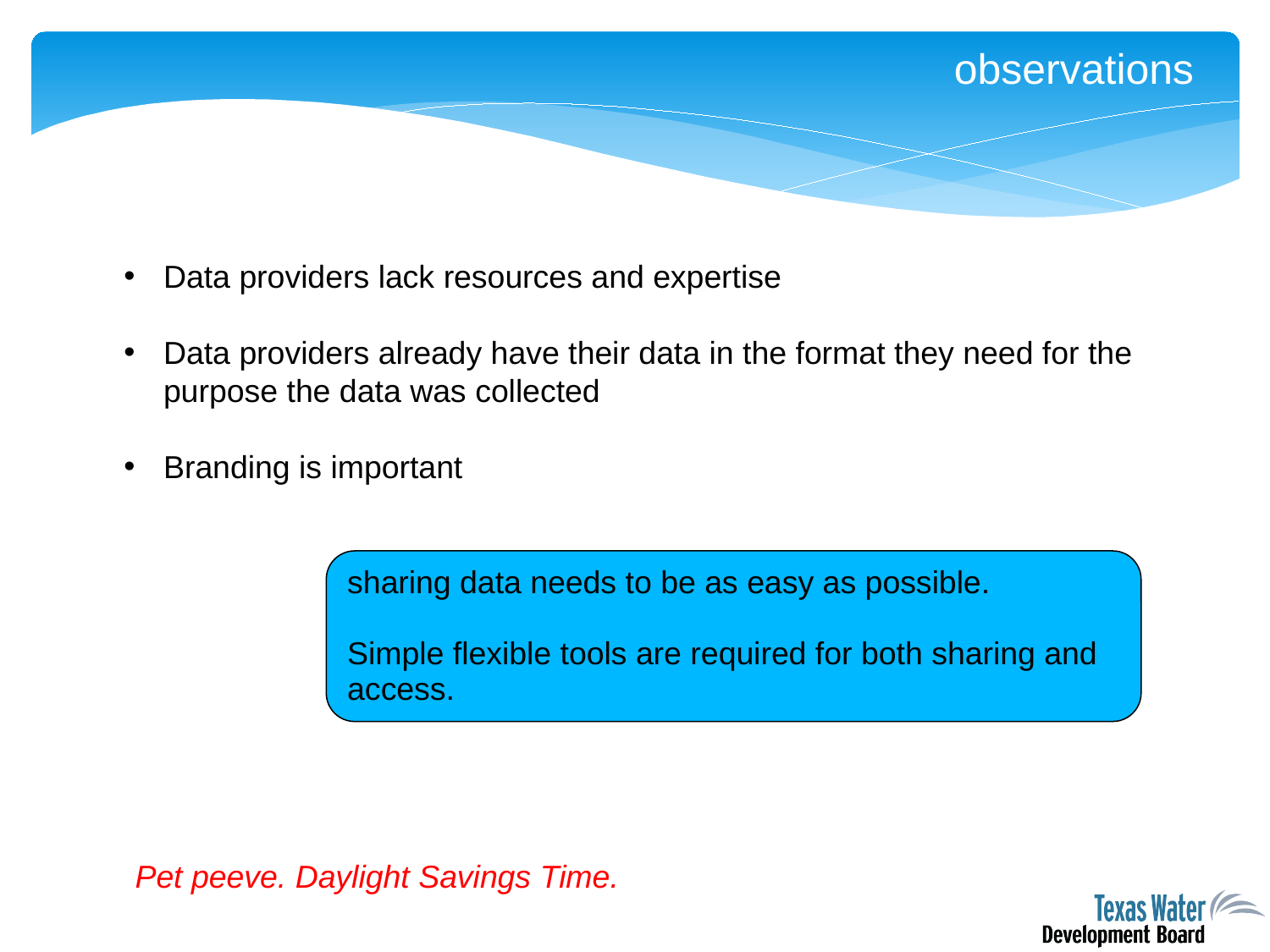

# observations
Data providers lack resources and expertise

Data providers already have their data in the format they need for the purpose the data was collected

Branding is important

sharing data needs to be as easy as possible.

Simple flexible tools are required for both sharing and access.
Pet peeve. Daylight Savings Time.